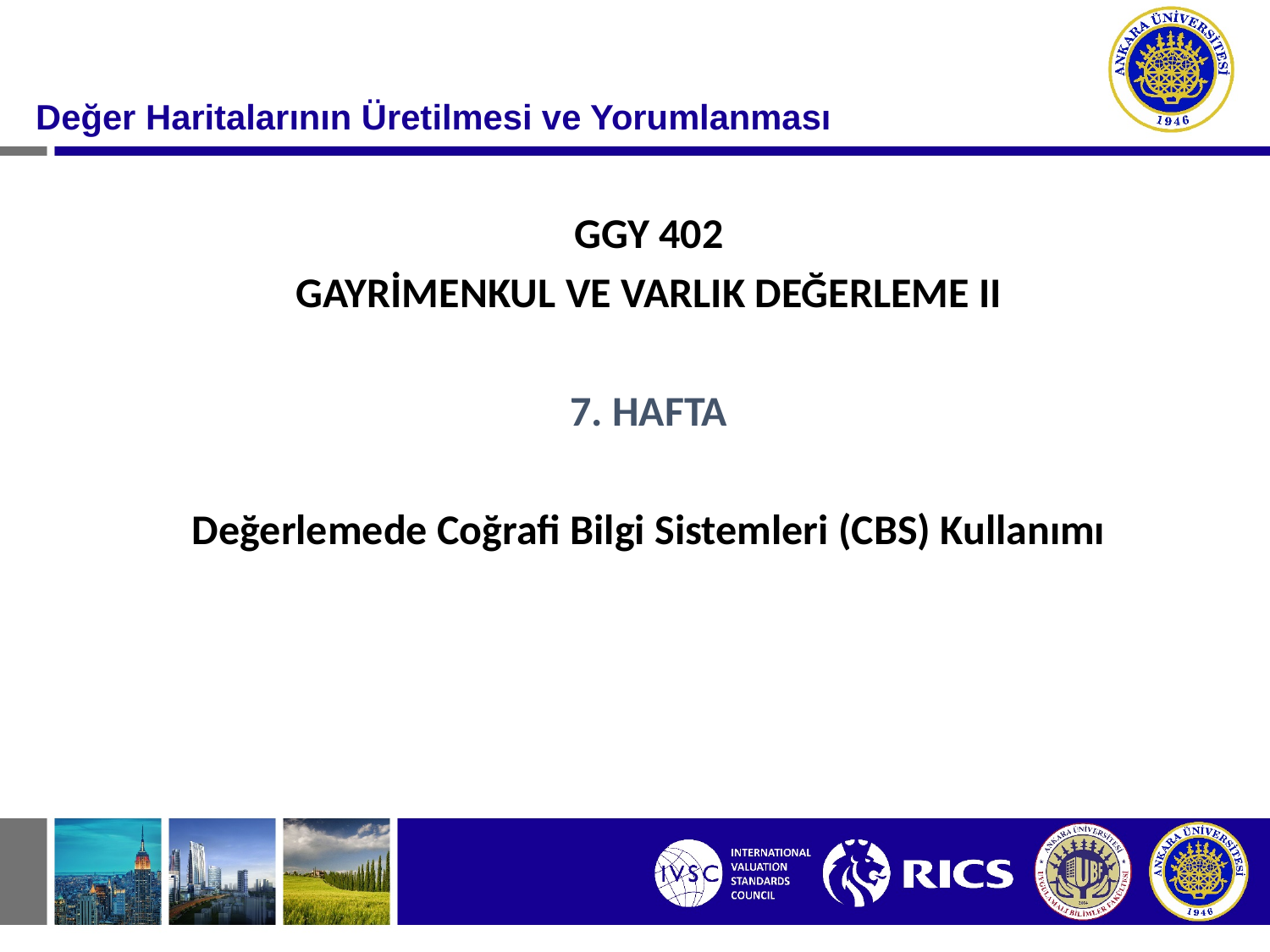

#
Değer Haritalarının Üretilmesi ve Yorumlanması
GGY 402
GAYRİMENKUL VE VARLIK DEĞERLEME II

7. HAFTA

Değerlemede Coğrafi Bilgi Sistemleri (CBS) Kullanımı